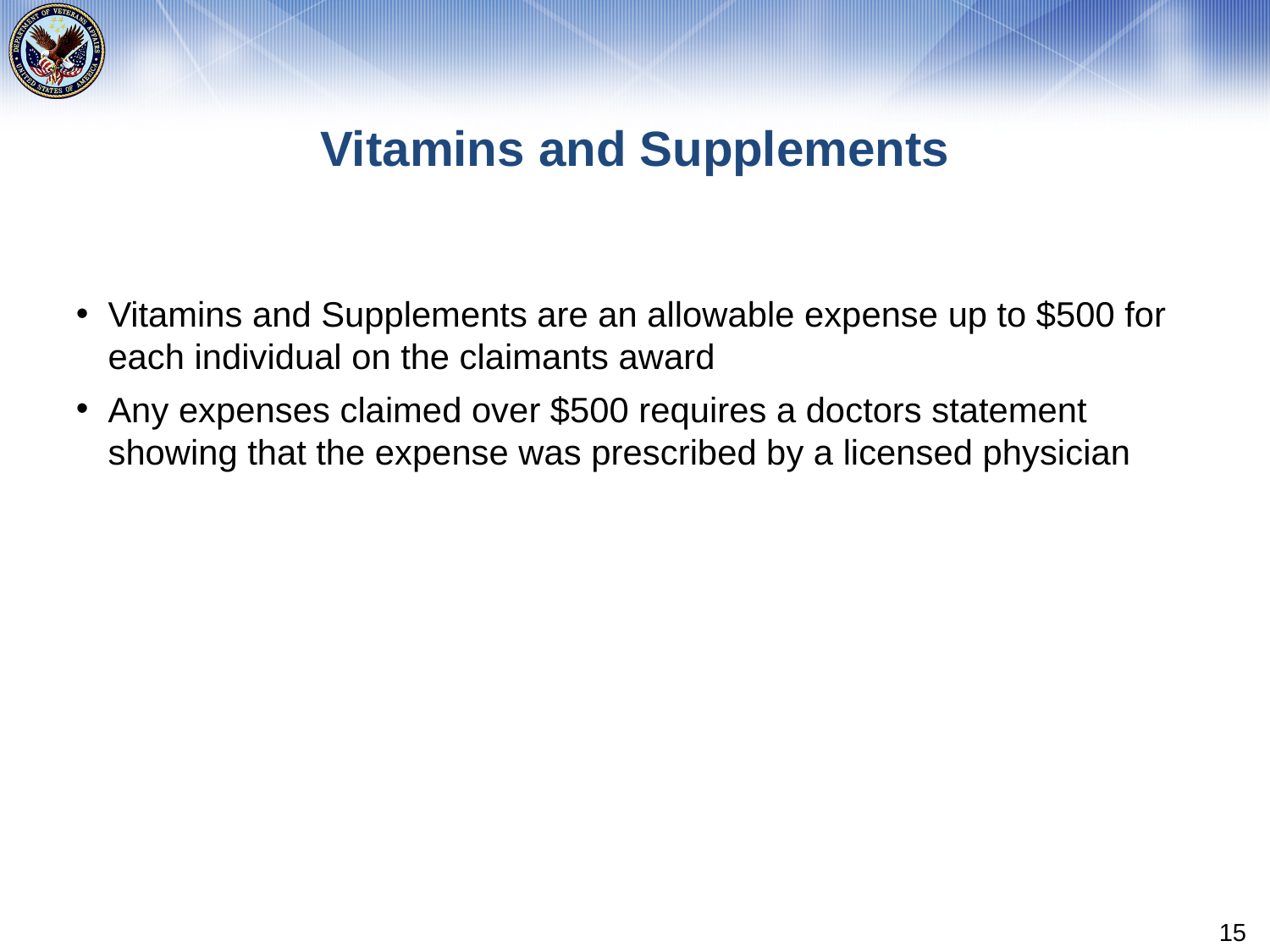

# Vitamins and Supplements
Vitamins and Supplements are an allowable expense up to $500 for each individual on the claimants award
Any expenses claimed over $500 requires a doctors statement showing that the expense was prescribed by a licensed physician
15